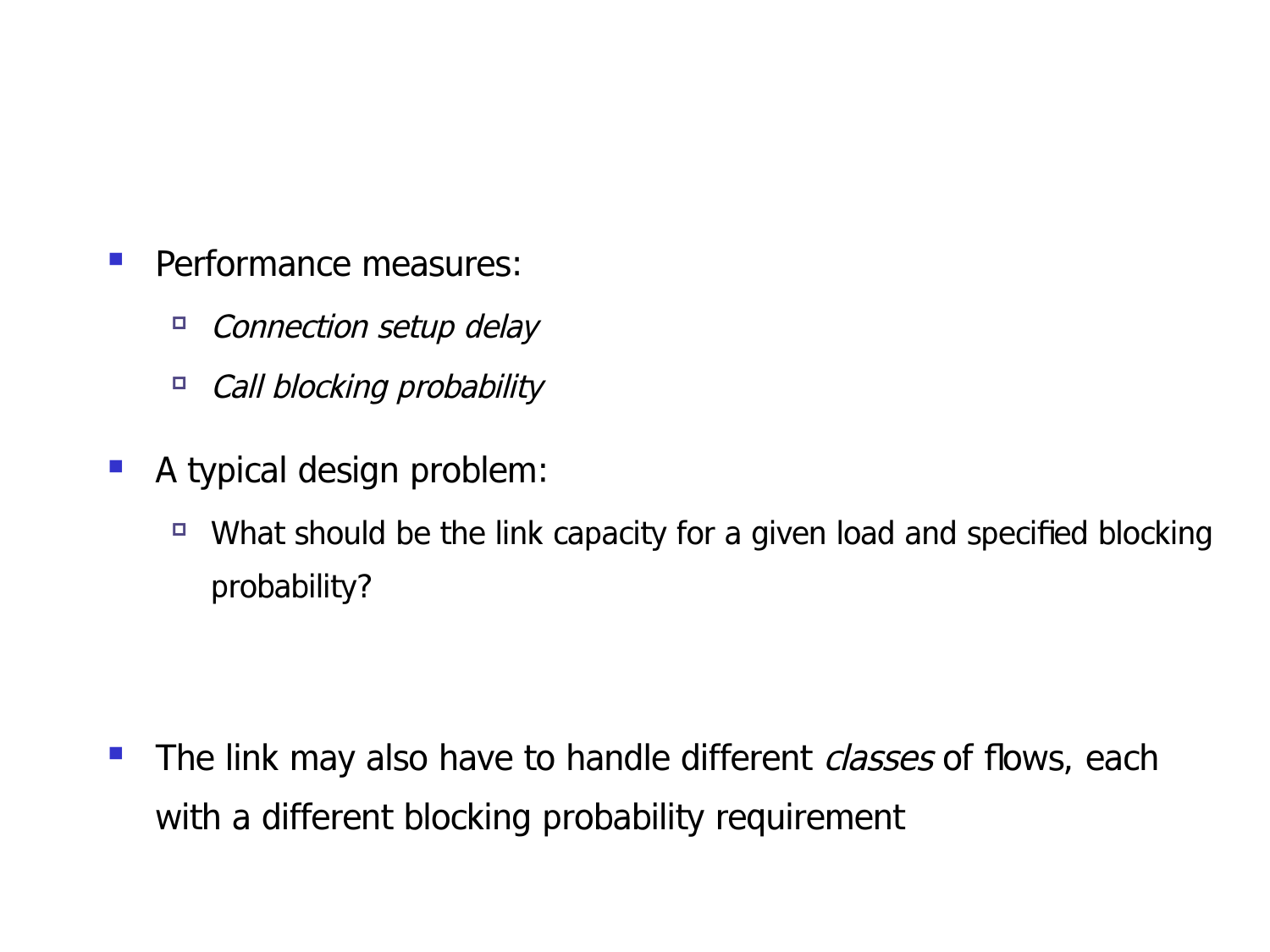

Performance measures:
Connection setup delay
Call blocking probability
A typical design problem:
What should be the link capacity for a given load and specified blocking probability?

The link may also have to handle different classes of flows, each with a different blocking probability requirement